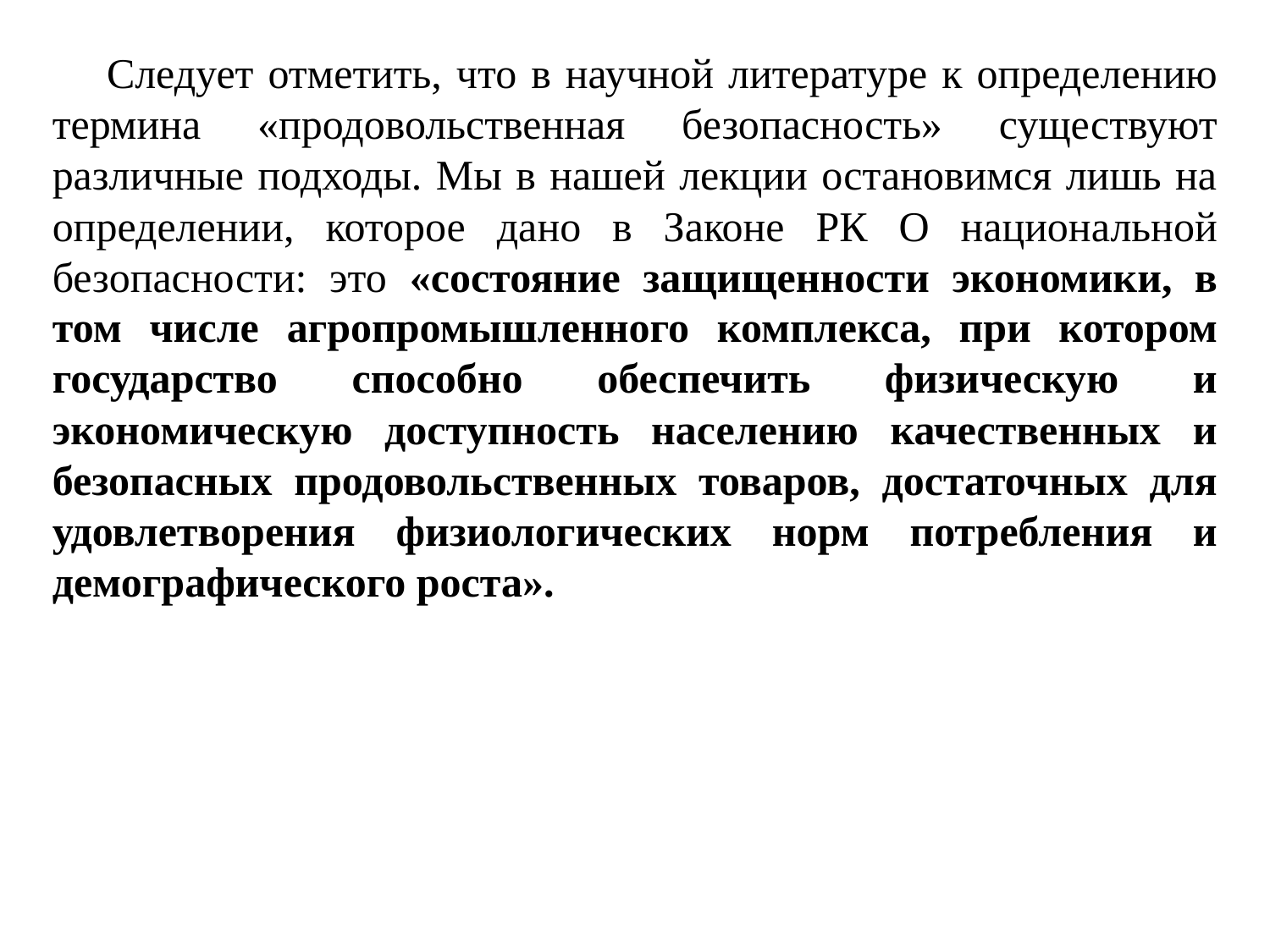

Следует отметить, что в научной литературе к определению термина «продовольственная безопасность» существуют различные подходы. Мы в нашей лекции остановимся лишь на определении, которое дано в Законе РК О национальной безопасности: это «состояние защищенности экономики, в том числе агропромышленного комплекса, при котором государство способно обеспечить физическую и экономическую доступность населению качественных и безопасных продовольственных товаров, достаточных для удовлетворения физиологических норм потребления и демографического роста».